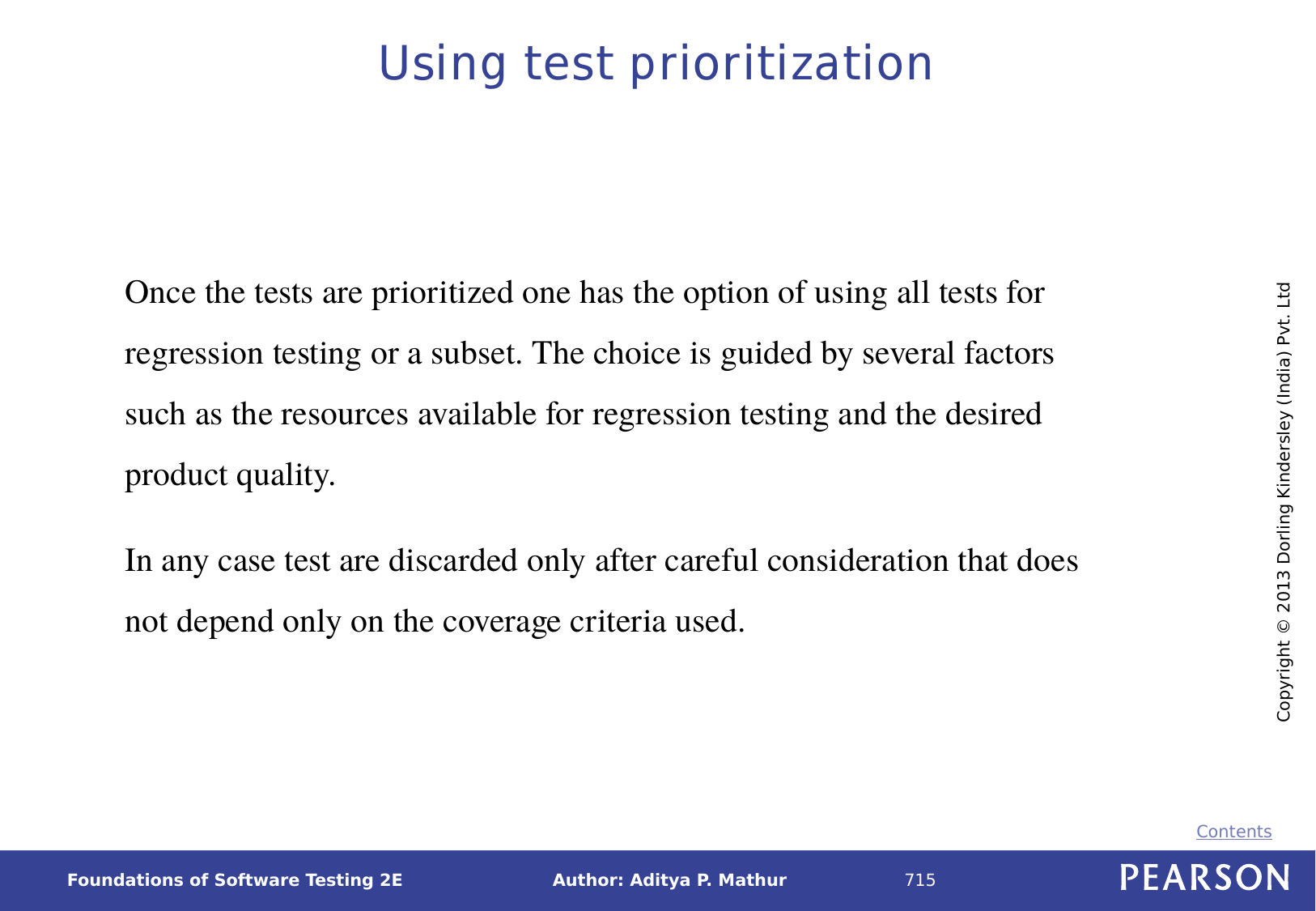

# Using test prioritization
	Once the tests are prioritized one has the option of using all tests for regression testing or a subset. The choice is guided by several factors such as the resources available for regression testing and the desired product quality.
	In any case test are discarded only after careful consideration that does not depend only on the coverage criteria used.